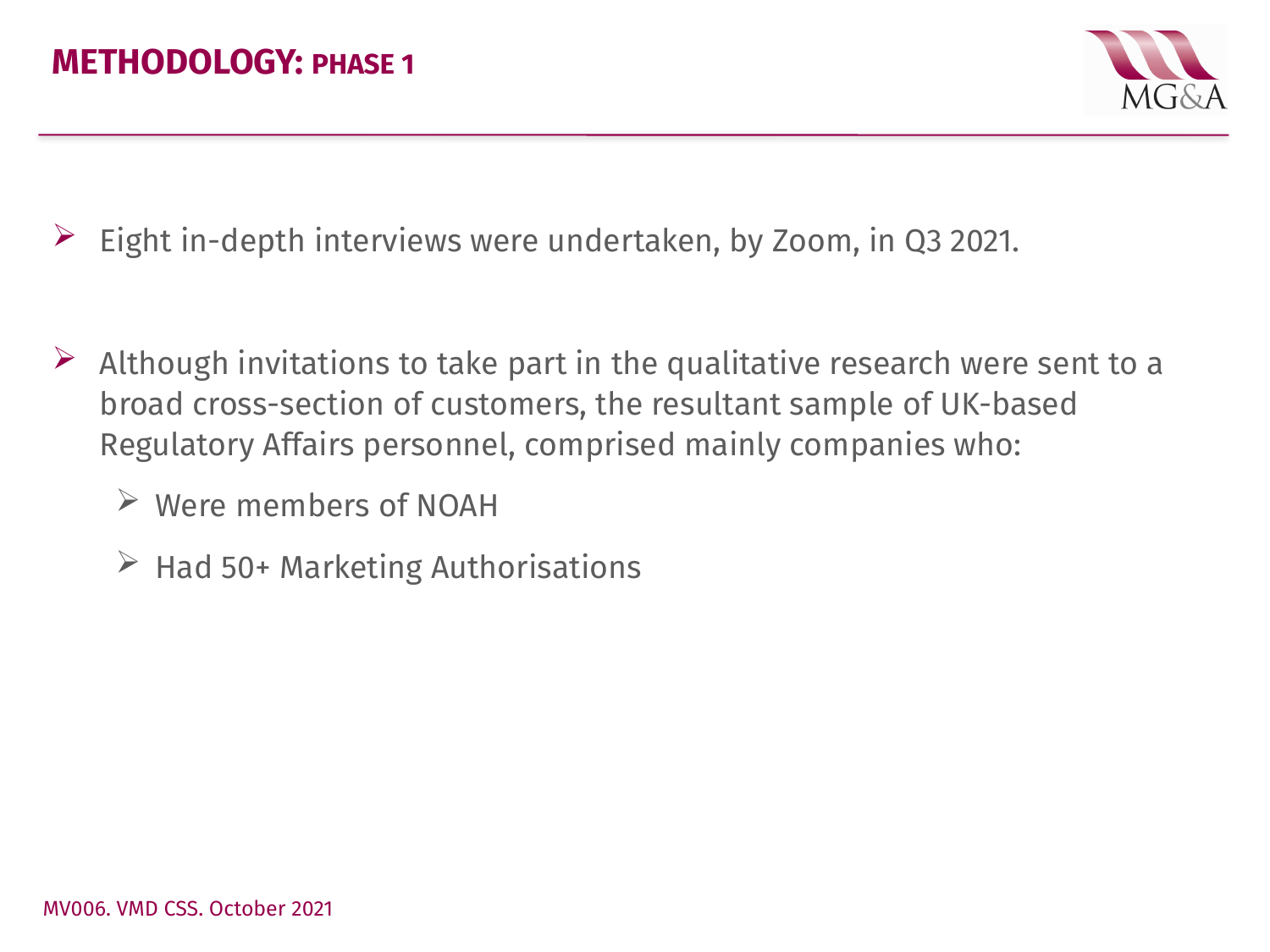

# METHODOLOGY: PHASE 1

Eight in-depth interviews were undertaken, by Zoom, in Q3 2021.

Although invitations to take part in the qualitative research were sent to a broad cross-section of customers, the resultant sample of UK-based Regulatory Affairs personnel, comprised mainly companies who:
Were members of NOAH
Had 50+ Marketing Authorisations